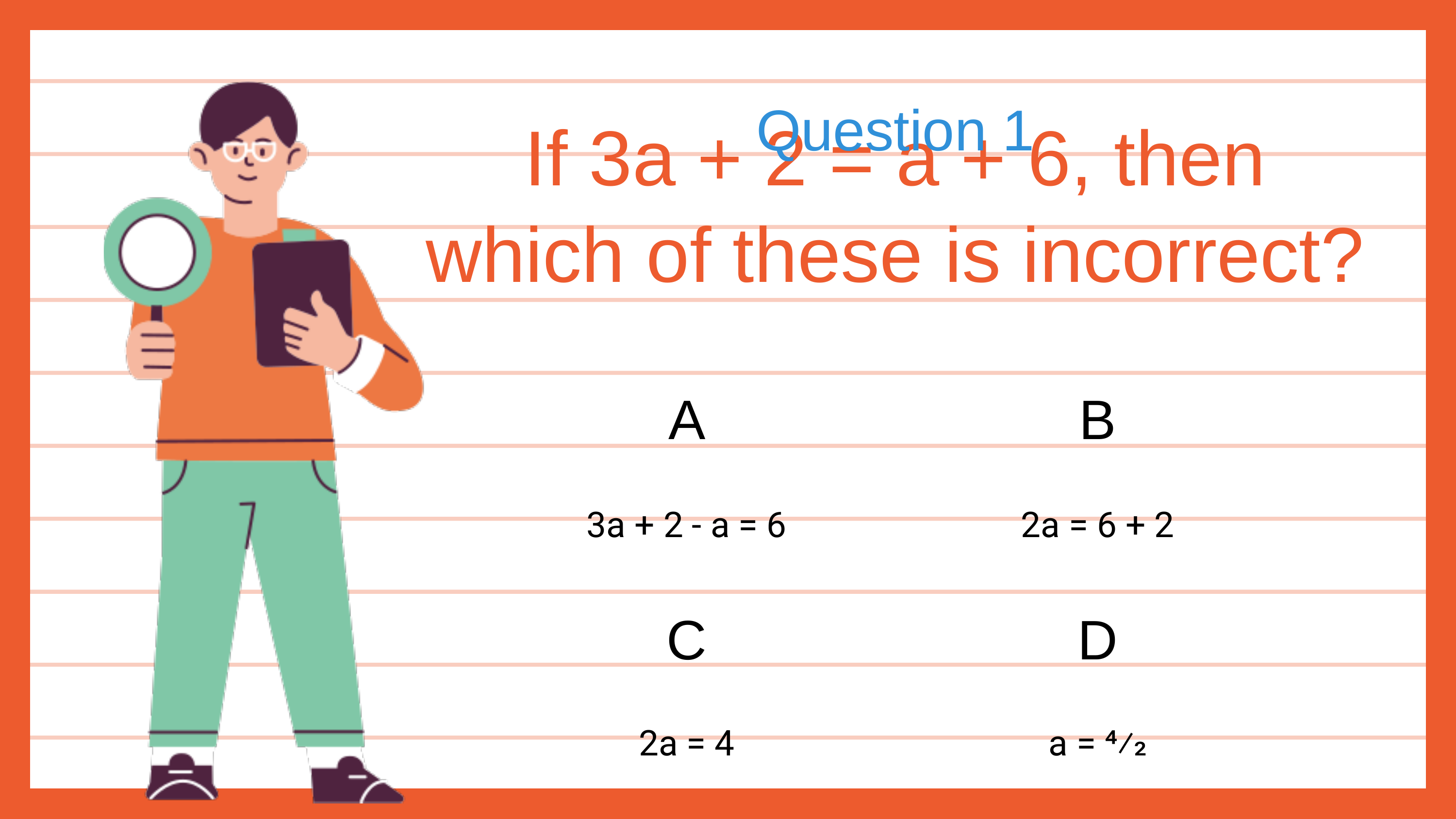

If 3a + 2 = a + 6, then
which of these is incorrect?
Question 1
A
B
3a + 2 - a = 6
2a = 6 + 2
C
D
2a = 4
a = 4⁄2